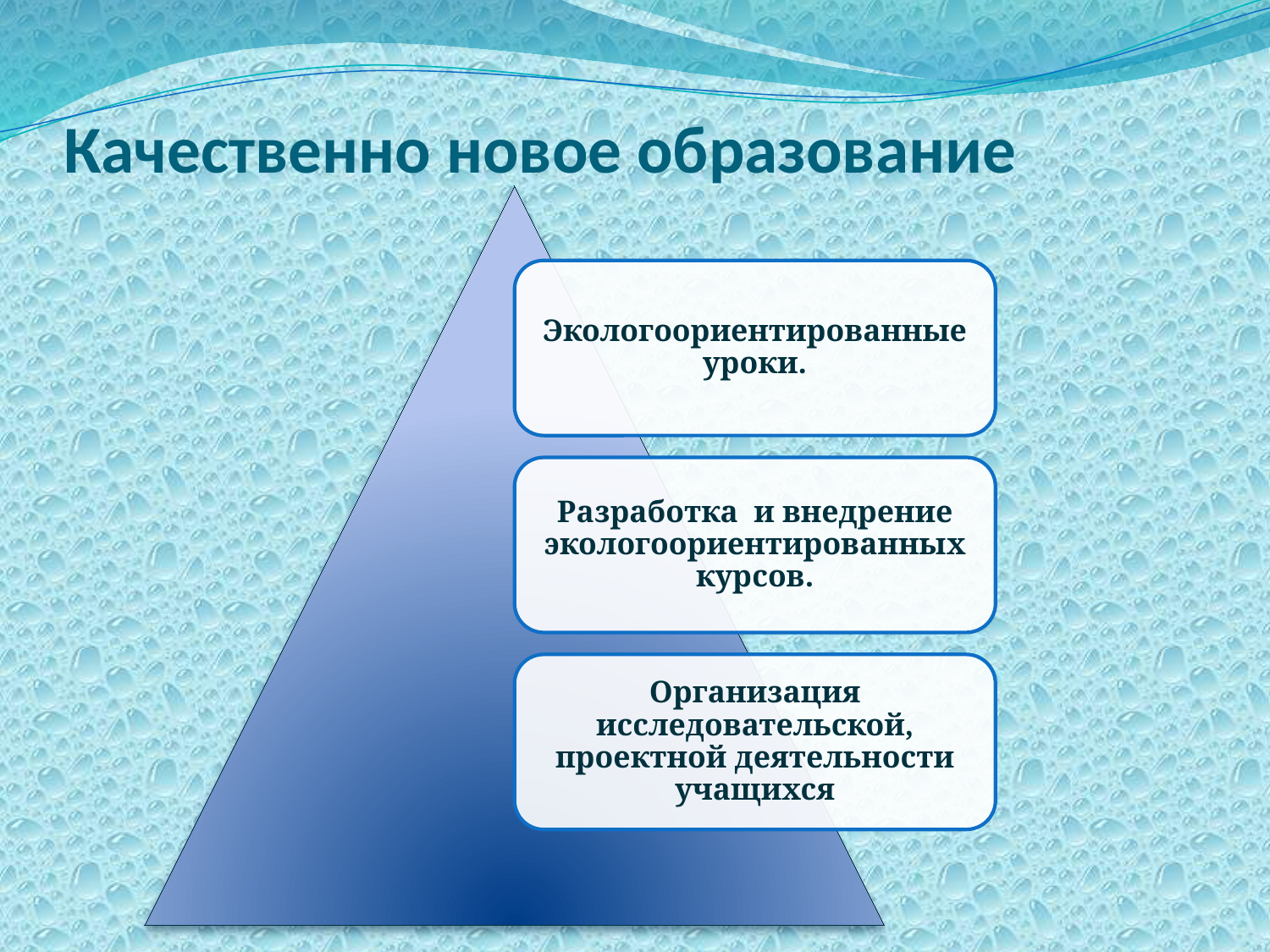

# Качественно новое образование
Экологоориентированные уроки.
Разработка  и внедрение экологоориентированных курсов.
Организация исследовательской, проектной деятельности учащихся